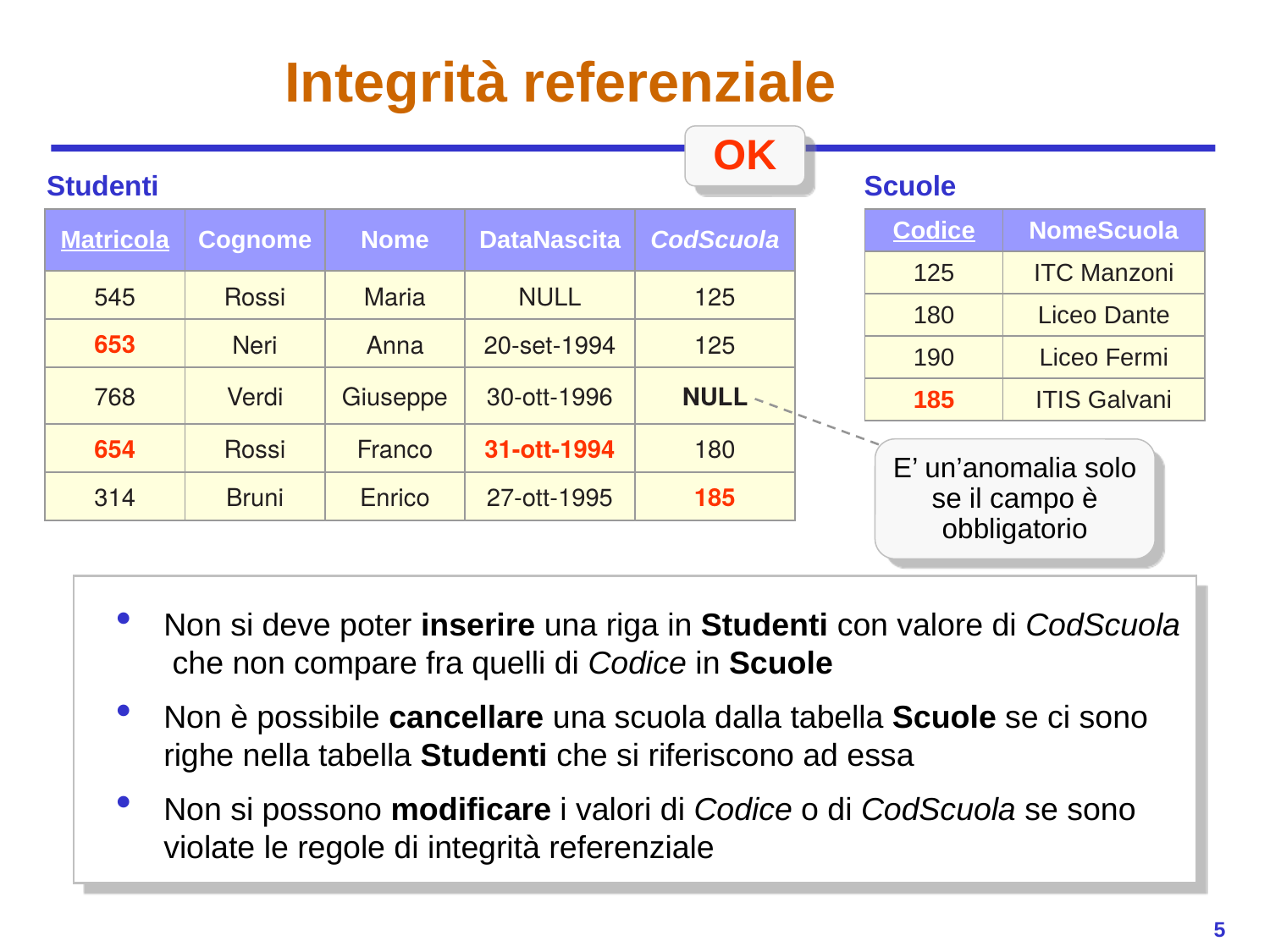

# Integrità referenziale
OK
Studenti
Scuole
| Matricola | Cognome | Nome | DataNascita | CodScuola |
| --- | --- | --- | --- | --- |
| 545 | Rossi | Maria | NULL | 125 |
| 653 | Neri | Anna | 20-set-1994 | 125 |
| 768 | Verdi | Giuseppe | 30-ott-1996 | NULL |
| 654 | Rossi | Franco | 31-ott-1994 | 180 |
| 314 | Bruni | Enrico | 27-ott-1995 | 185 |
| Codice | NomeScuola |
| --- | --- |
| 125 | ITC Manzoni |
| 180 | Liceo Dante |
| 190 | Liceo Fermi |
| 185 | ITIS Galvani |

E’ un’anomalia solo se il campo è obbligatorio
Non si deve poter inserire una riga in Studenti con valore di CodScuola  che non compare fra quelli di Codice in Scuole
Non è possibile cancellare una scuola dalla tabella Scuole se ci sono righe nella tabella Studenti che si riferiscono ad essa
Non si possono modificare i valori di Codice o di CodScuola se sono violate le regole di integrità referenziale
5